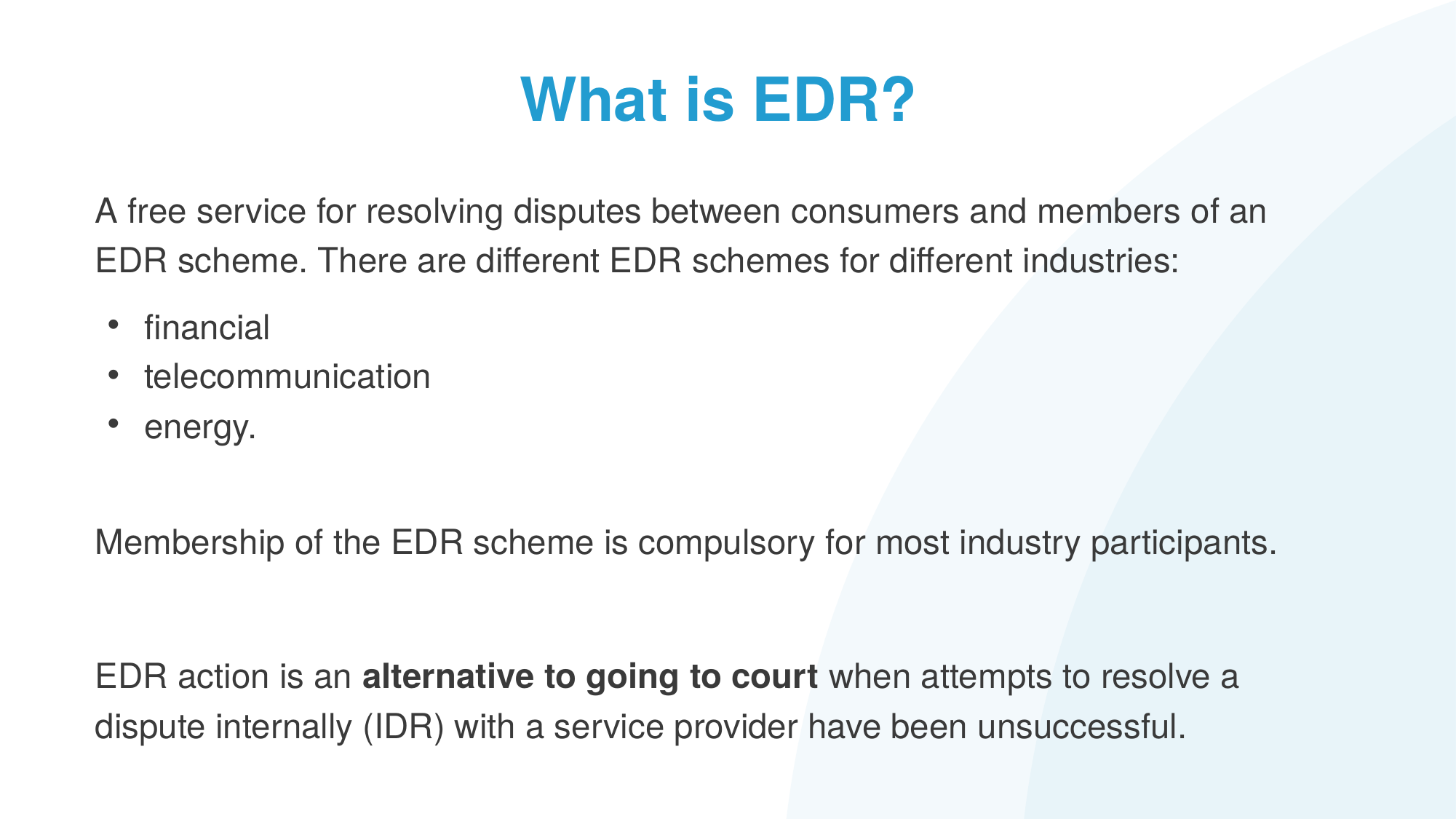

# What is EDR?
A free service for resolving disputes between consumers and members of an EDR scheme. There are different EDR schemes for different industries:
financial
telecommunication
energy.

Membership of the EDR scheme is compulsory for most industry participants.

EDR action is an alternative to going to court when attempts to resolve a dispute internally (IDR) with a service provider have been unsuccessful.